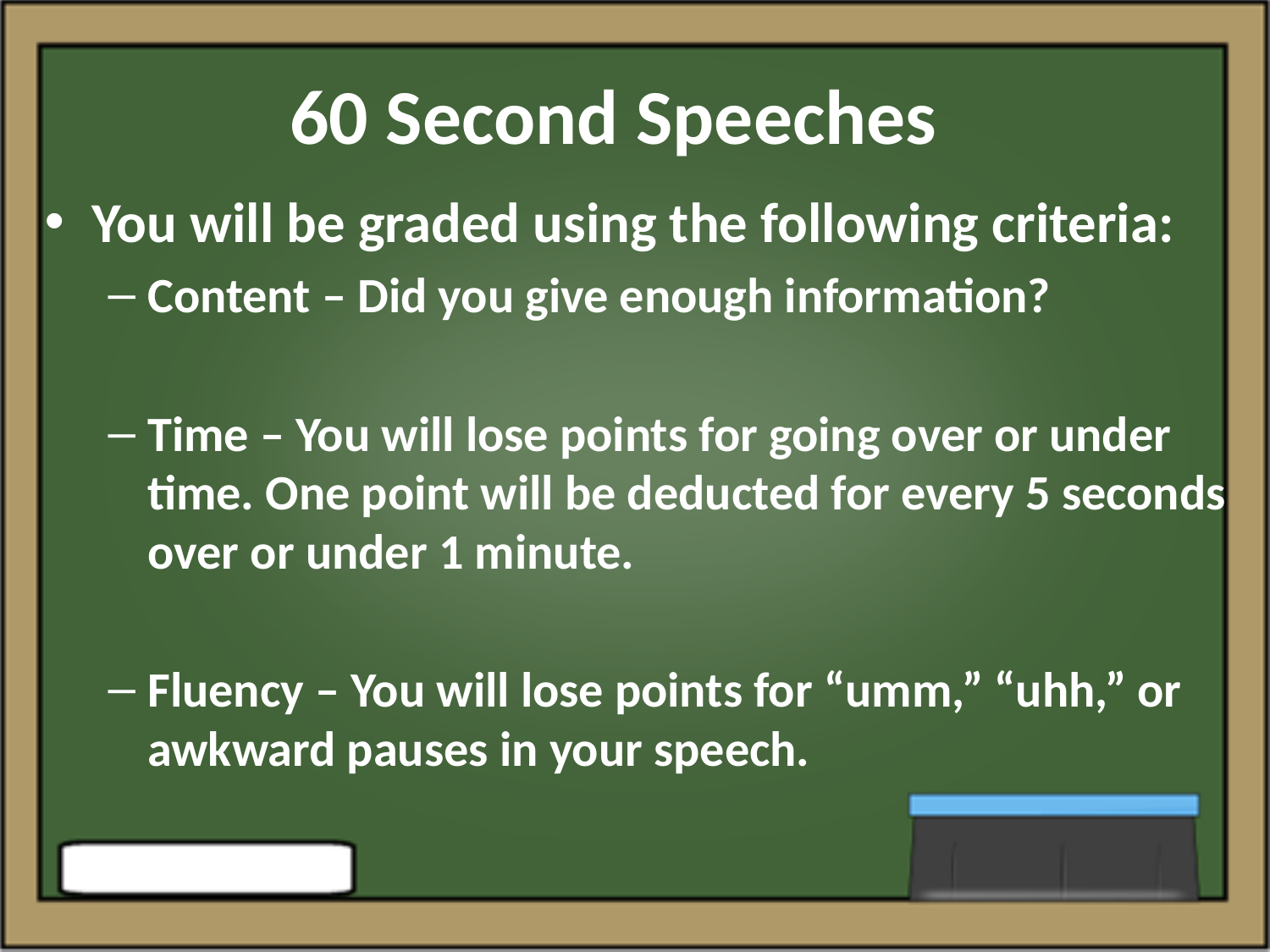

# 60 Second Speeches
You will be graded using the following criteria:
Content – Did you give enough information?

Time – You will lose points for going over or under time. One point will be deducted for every 5 seconds over or under 1 minute.

Fluency – You will lose points for “umm,” “uhh,” or awkward pauses in your speech.